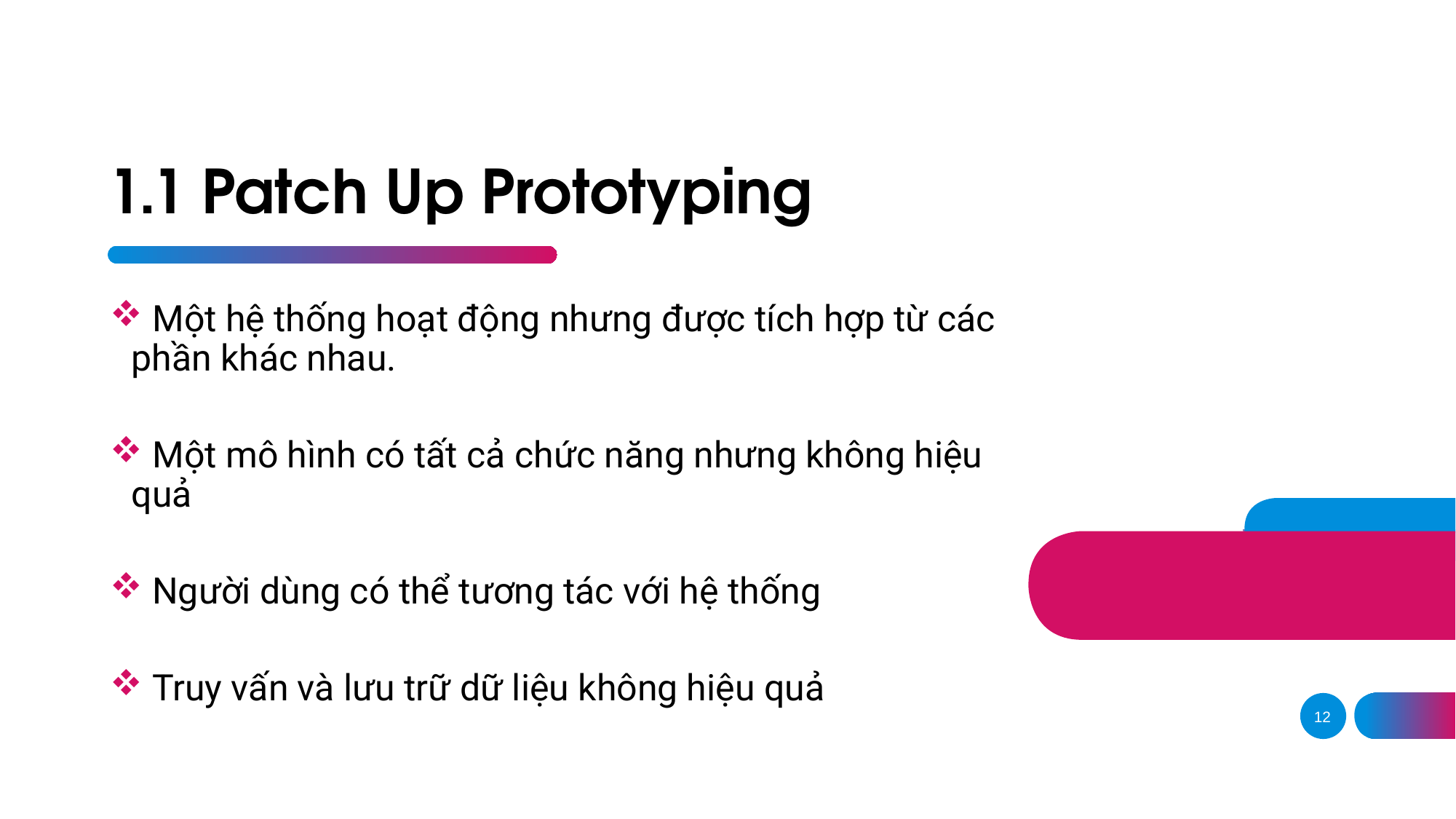

# 1.1 Patch Up Prototyping
 Một hệ thống hoạt động nhưng được tích hợp từ các phần khác nhau.

 Một mô hình có tất cả chức năng nhưng không hiệu quả

 Người dùng có thể tương tác với hệ thống

 Truy vấn và lưu trữ dữ liệu không hiệu quả
12